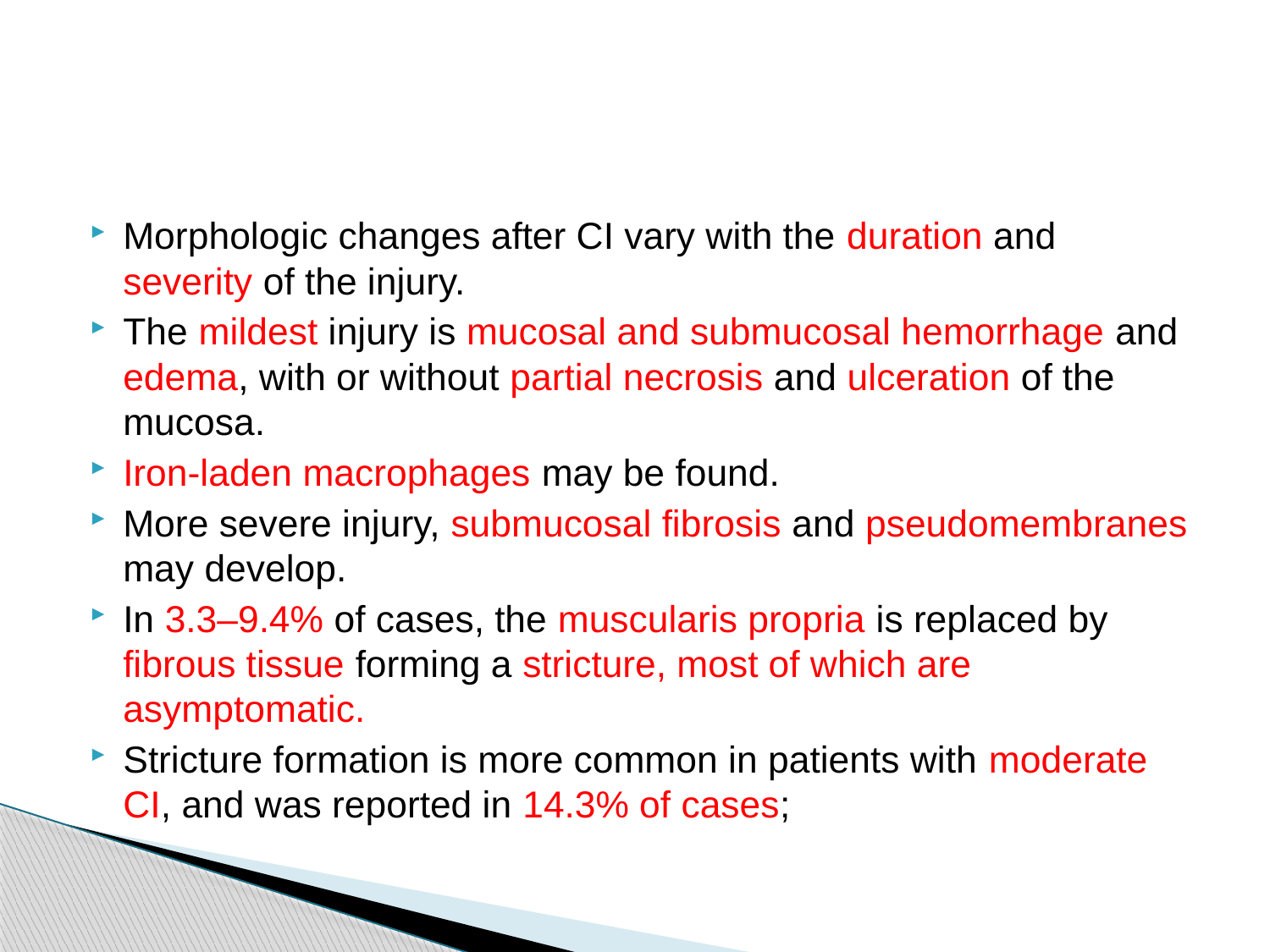

#
Morphologic changes after CI vary with the duration and severity of the injury.
The mildest injury is mucosal and submucosal hemorrhage and edema, with or without partial necrosis and ulceration of the mucosa.
Iron-laden macrophages may be found.
More severe injury, submucosal fibrosis and pseudomembranes may develop.
In 3.3–9.4% of cases, the muscularis propria is replaced by fibrous tissue forming a stricture, most of which are asymptomatic.
Stricture formation is more common in patients with moderate CI, and was reported in 14.3% of cases;